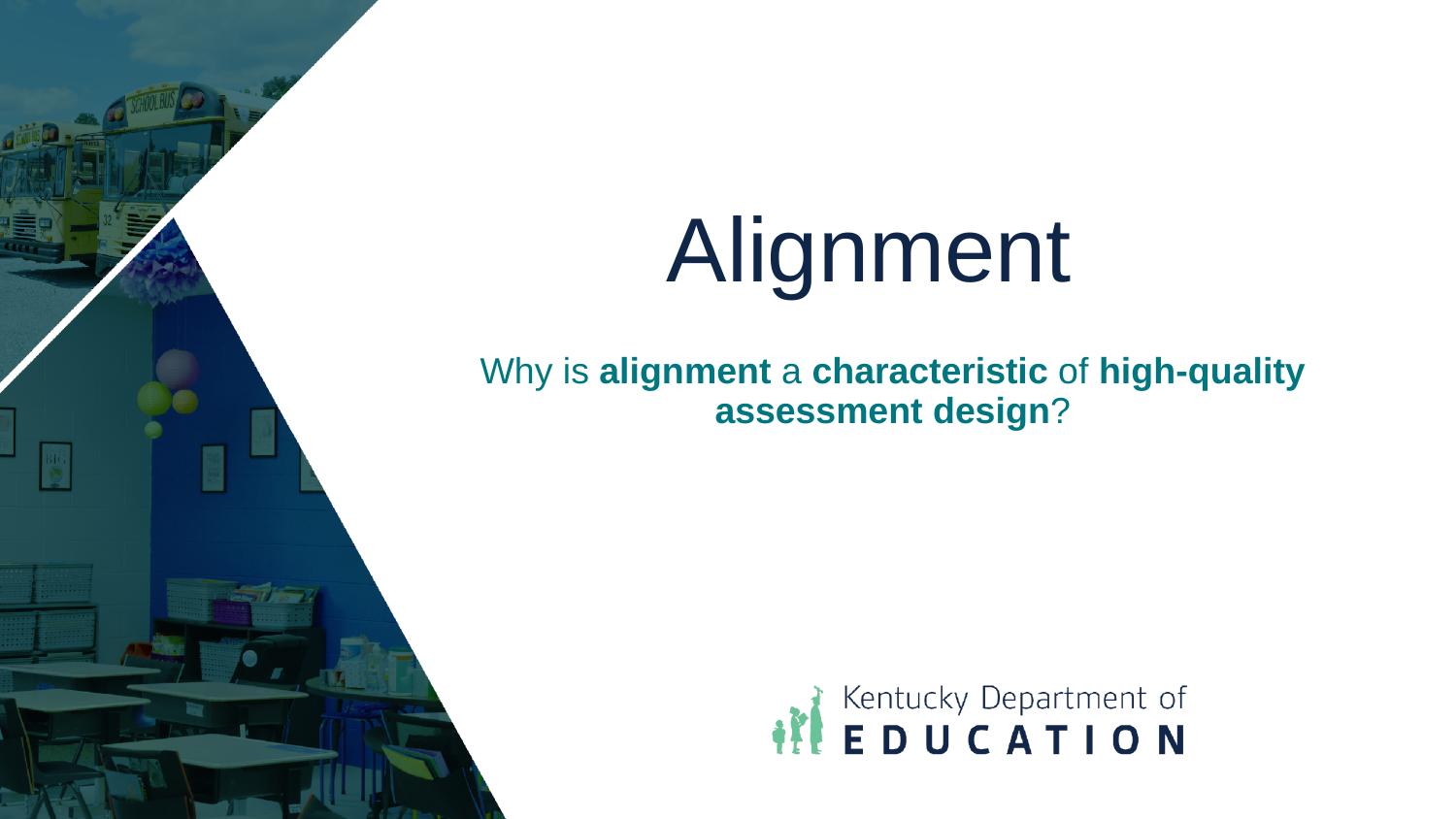

# Alignment
Why is alignment a characteristic of high-quality assessment design?